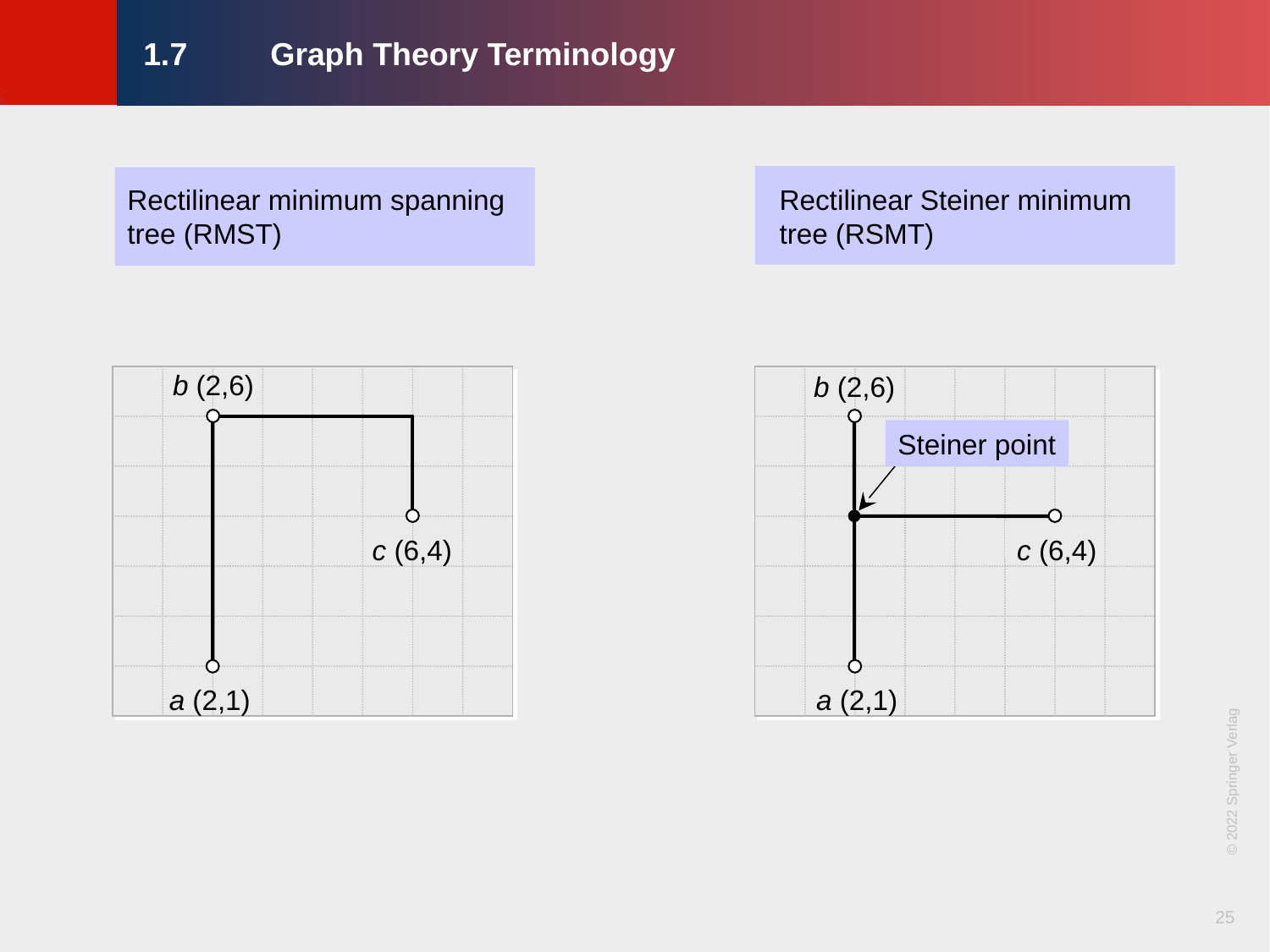

# 1.7	Graph Theory Terminology

Rectilinear Steiner minimum
tree (RSMT)
Rectilinear minimum spanning
tree (RMST)
b (2,6)
b (2,6)

Steiner point

c (6,4)
c (6,4)

a (2,1)
a (2,1)
© 2022 Springer Verlag
25